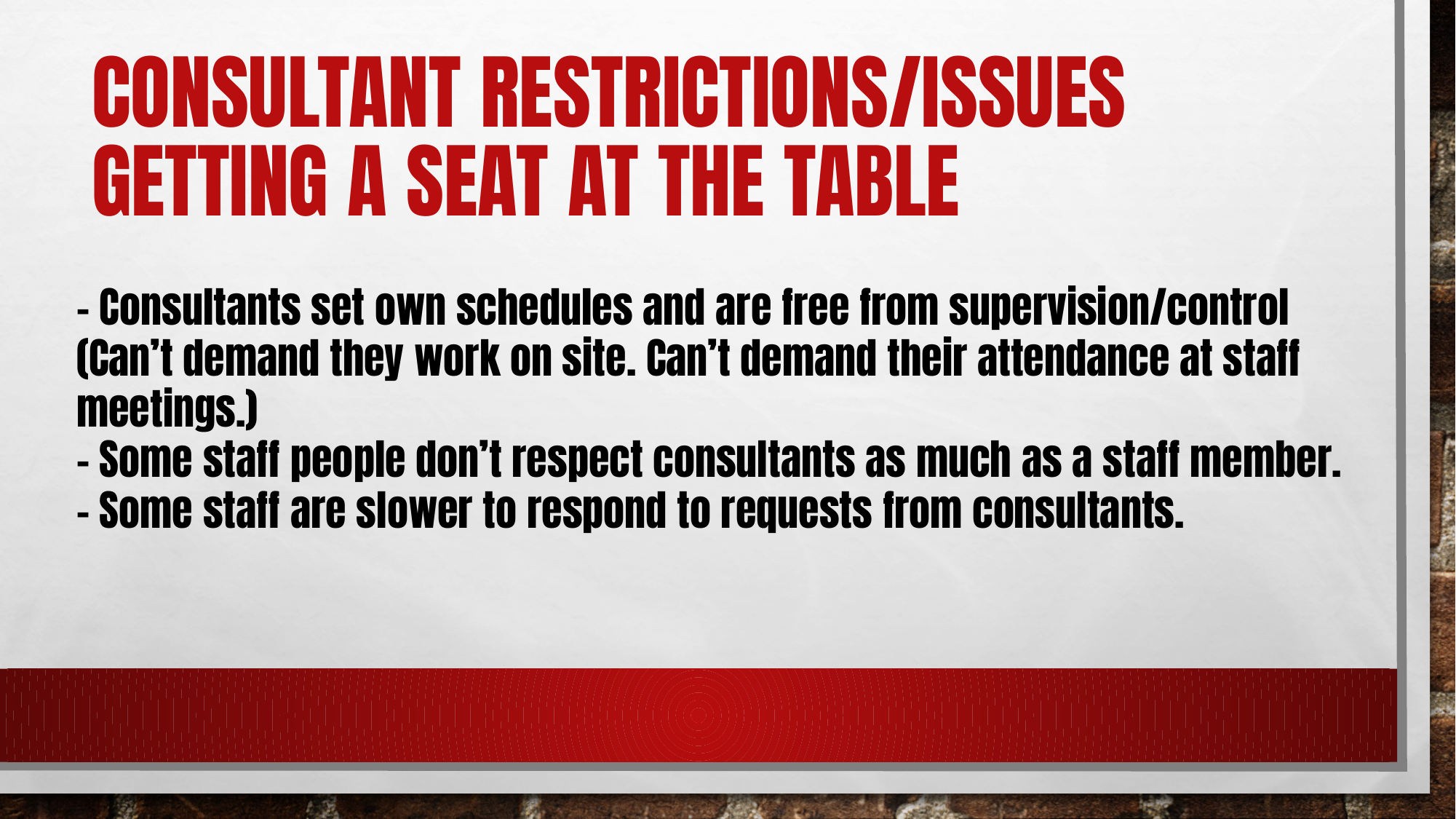

# Consultant restrictions/Issues Getting a seat at the table
- Consultants set own schedules and are free from supervision/control (Can’t demand they work on site. Can’t demand their attendance at staff meetings.)
- Some staff people don’t respect consultants as much as a staff member.
- Some staff are slower to respond to requests from consultants.